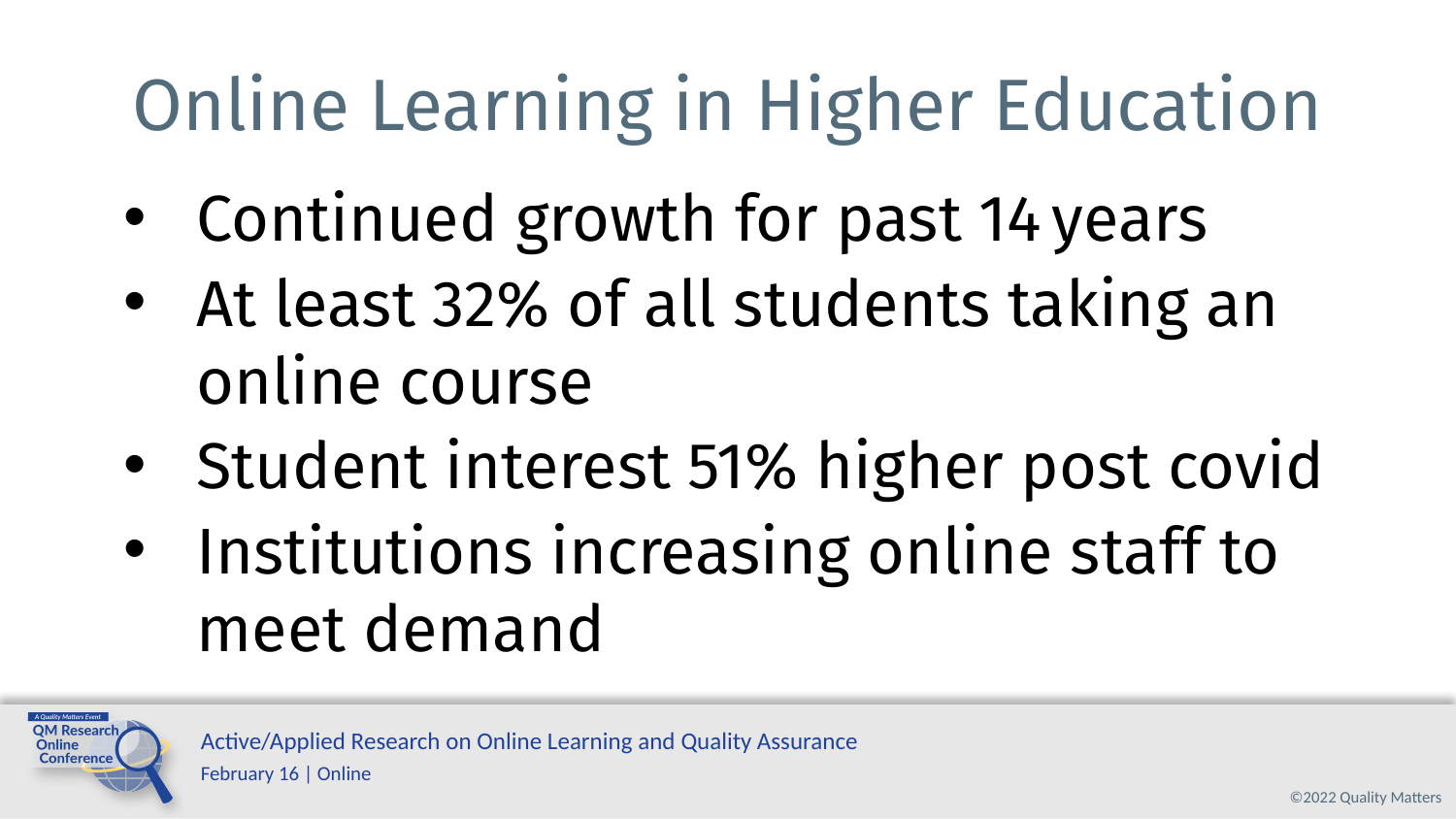

# Online Learning in Higher Education
Continued growth for past 14 years
At least 32% of all students taking an online course
Student interest 51% higher post covid
Institutions increasing online staff to meet demand
Allen and Seaman,
2013 & 2014